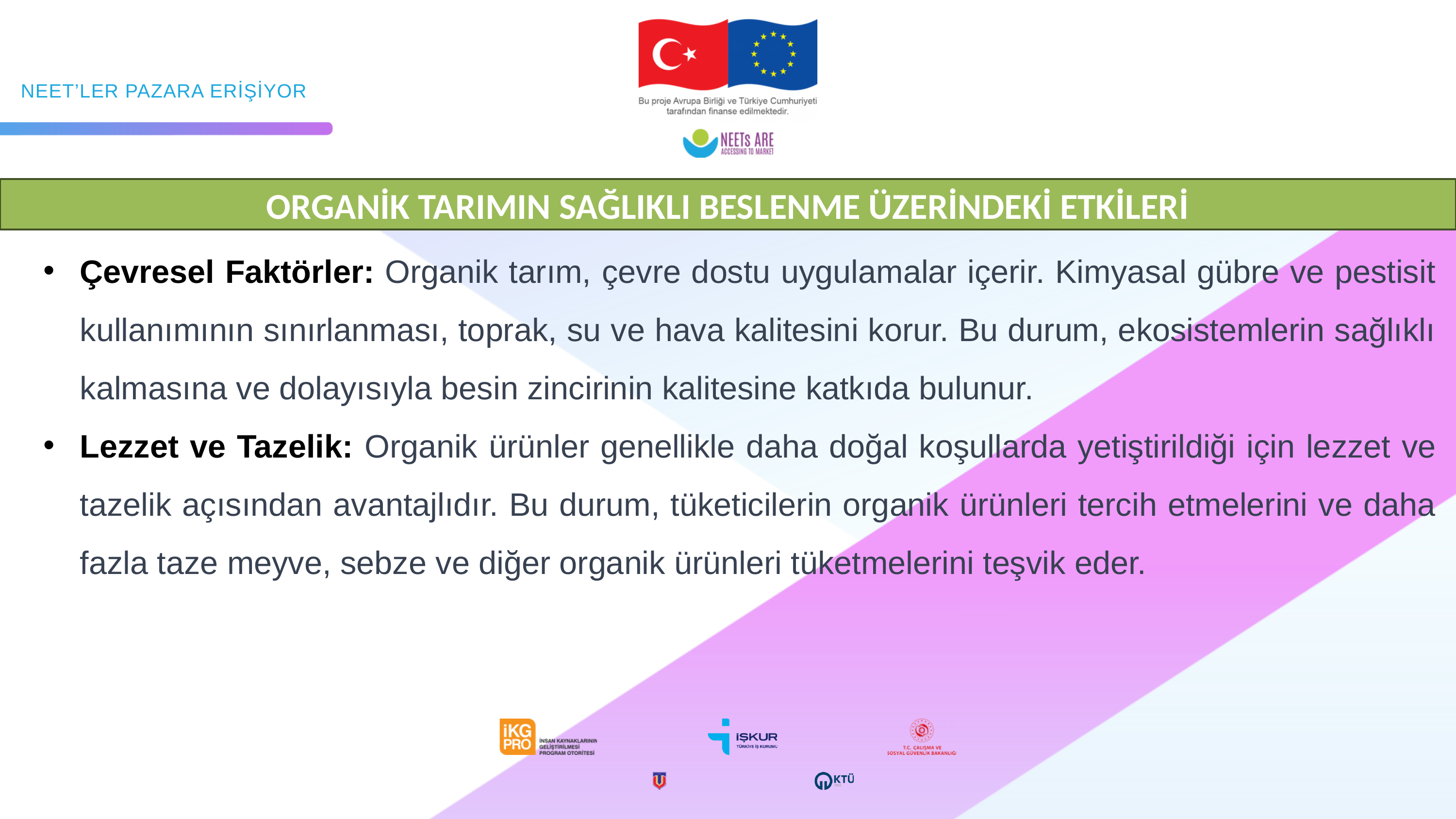

ORGANİK TARIMIN SAĞLIKLI BESLENME ÜZERİNDEKİ ETKİLERİ
Çevresel Faktörler: Organik tarım, çevre dostu uygulamalar içerir. Kimyasal gübre ve pestisit kullanımının sınırlanması, toprak, su ve hava kalitesini korur. Bu durum, ekosistemlerin sağlıklı kalmasına ve dolayısıyla besin zincirinin kalitesine katkıda bulunur.
Lezzet ve Tazelik: Organik ürünler genellikle daha doğal koşullarda yetiştirildiği için lezzet ve tazelik açısından avantajlıdır. Bu durum, tüketicilerin organik ürünleri tercih etmelerini ve daha fazla taze meyve, sebze ve diğer organik ürünleri tüketmelerini teşvik eder.